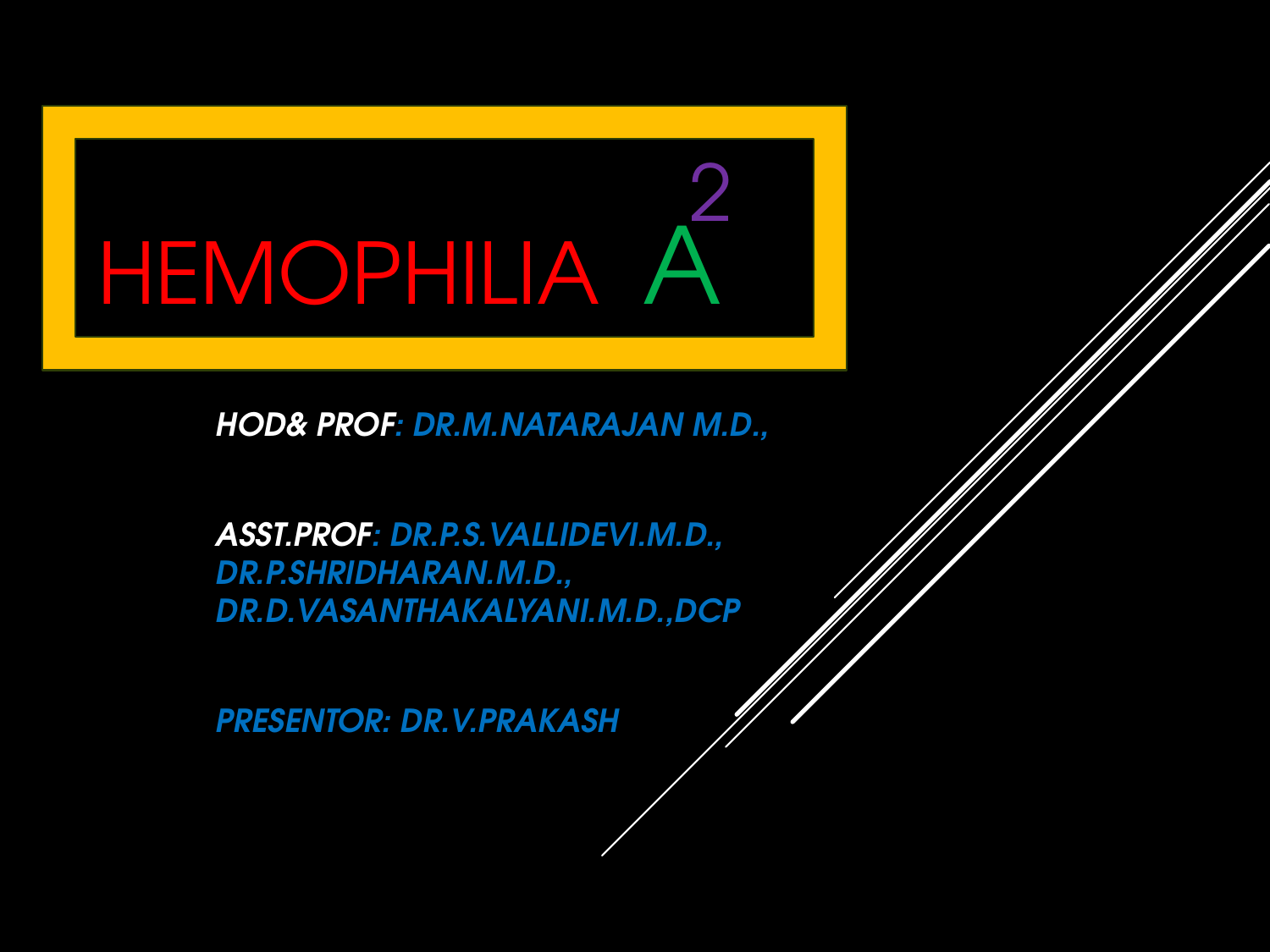

# HEMOPHILIA  A

2

HOD& PROF: DR.M.NATARAJAN M.D.,

ASST.PROF: DR.P.S.VALLIDEVI.M.D.,                           DR.P.SHRIDHARAN.M.D.,                                                DR.D.VASANTHAKALYANI.M.D.,DCP

PRESENTOR: DR.V.PRAKASH